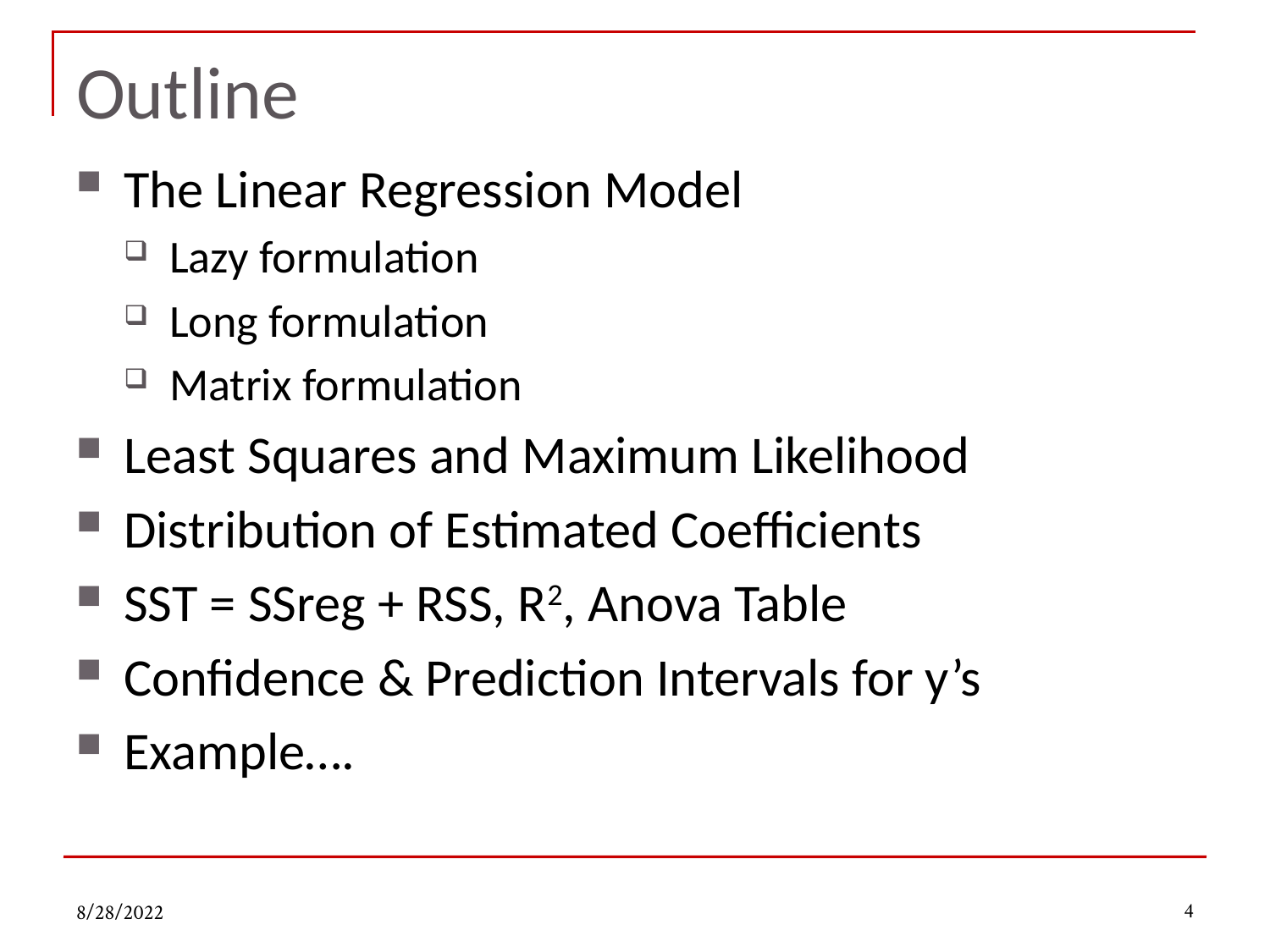

# Outline
The Linear Regression Model
Lazy formulation
Long formulation
Matrix formulation
Least Squares and Maximum Likelihood
Distribution of Estimated Coefficients
SST = SSreg + RSS, R2, Anova Table
Confidence & Prediction Intervals for y’s
Example….
8/28/2022
4